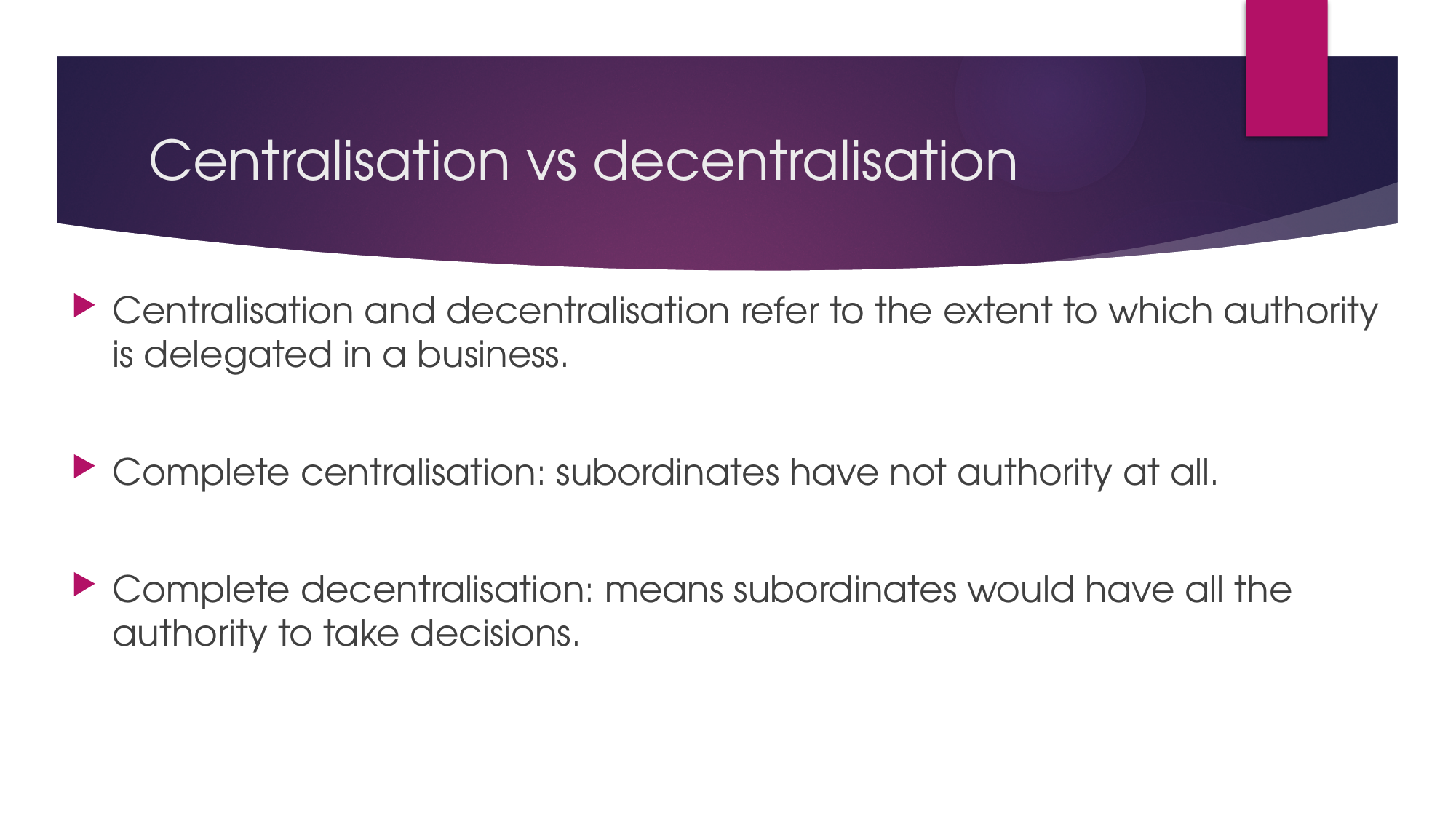

# Centralisation vs decentralisation
Centralisation and decentralisation refer to the extent to which authority is delegated in a business.

Complete centralisation: subordinates have not authority at all.

Complete decentralisation: means subordinates would have all the authority to take decisions.